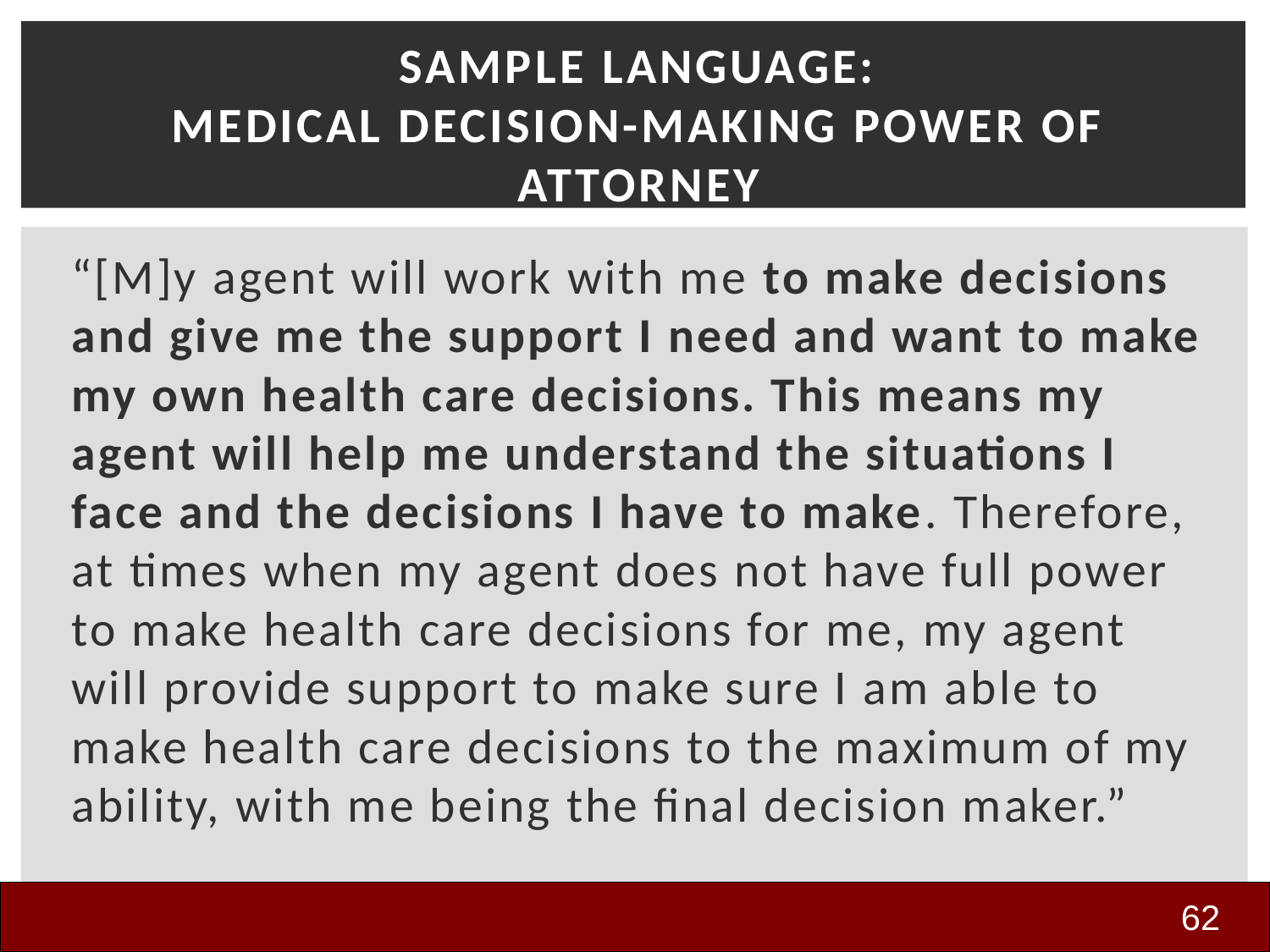

# Sample Language: Medical Decision-Making Power of Attorney
“[M]y agent will work with me to make decisions and give me the support I need and want to make my own health care decisions. This means my agent will help me understand the situations I face and the decisions I have to make. Therefore, at times when my agent does not have full power to make health care decisions for me, my agent will provide support to make sure I am able to make health care decisions to the maximum of my ability, with me being the final decision maker.”

62